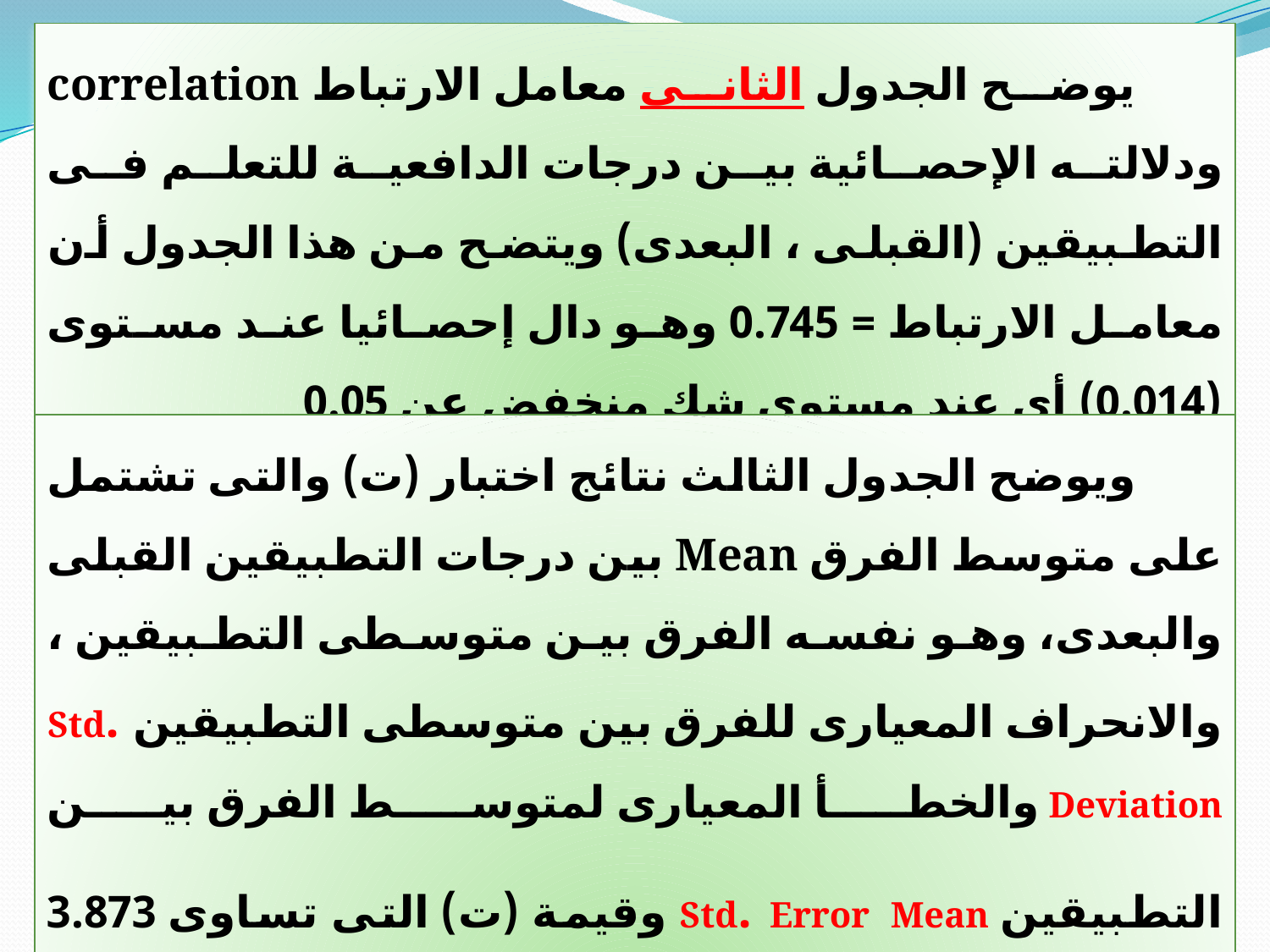

يوضح الجدول الثانى معامل الارتباط correlation ودلالته الإحصائية بين درجات الدافعية للتعلم فى التطبيقين (القبلى ، البعدى) ويتضح من هذا الجدول أن معامل الارتباط = 0.745 وهو دال إحصائيا عند مستوى (0.014) أى عند مستوى شك منخفض عن 0.05
ويوضح الجدول الثالث نتائج اختبار (ت) والتى تشتمل على متوسط الفرق Mean بين درجات التطبيقين القبلى والبعدى، وهو نفسه الفرق بين متوسطى التطبيقين ، والانحراف المعيارى للفرق بين متوسطى التطبيقين Std. Deviation والخطأ المعيارى لمتوسط الفرق بين التطبيقين Std. Error Mean وقيمة (ت) التى تساوى 3.873 ودرجات حرية df = 0.9 ومستوى دلالة للطرفين = 0.004